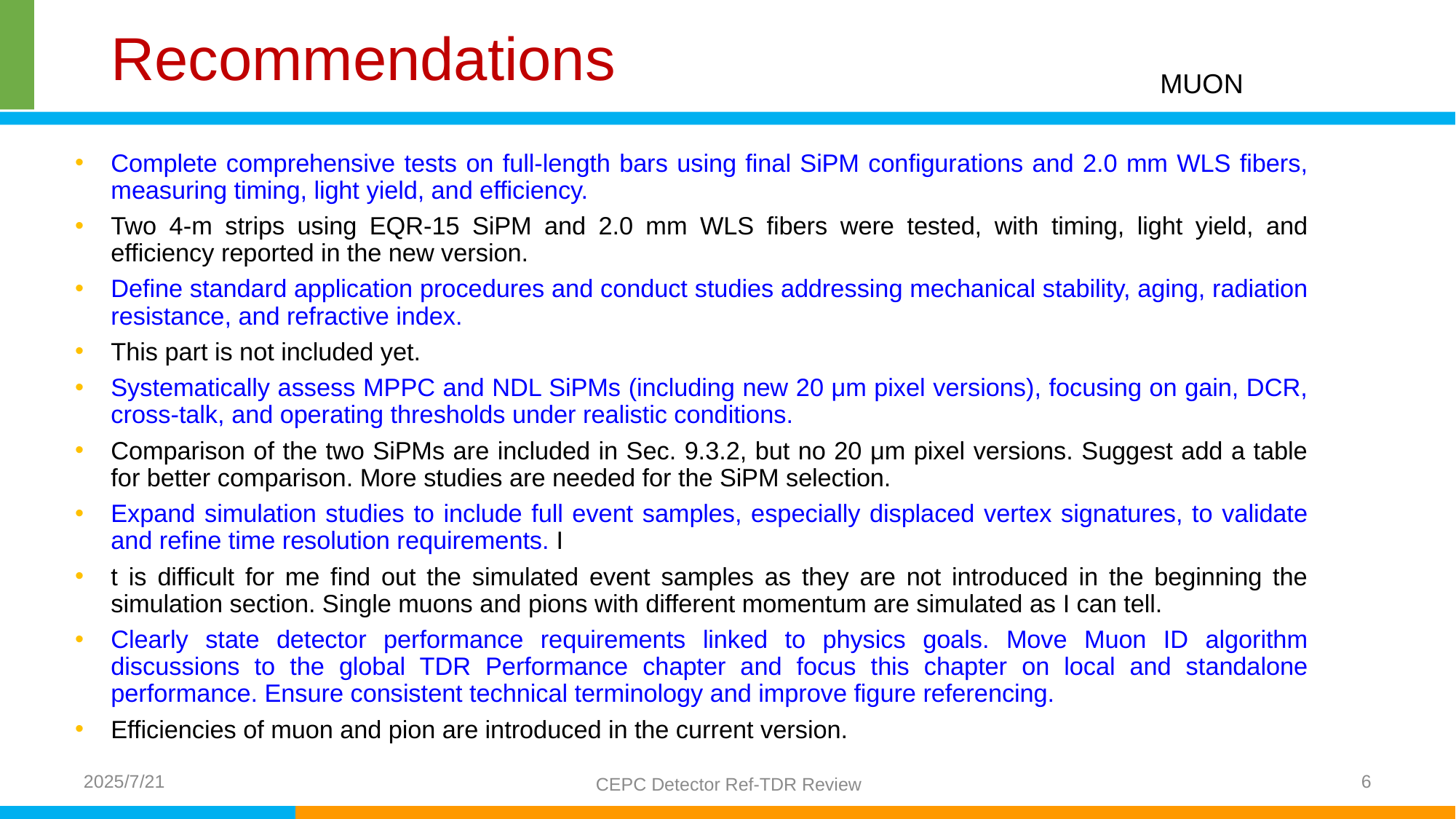

# Recommendations
MUON
Complete comprehensive tests on full-length bars using final SiPM configurations and 2.0 mm WLS fibers, measuring timing, light yield, and efficiency.
Two 4-m strips using EQR-15 SiPM and 2.0 mm WLS fibers were tested, with timing, light yield, and efficiency reported in the new version.
Define standard application procedures and conduct studies addressing mechanical stability, aging, radiation resistance, and refractive index.
This part is not included yet.
Systematically assess MPPC and NDL SiPMs (including new 20 μm pixel versions), focusing on gain, DCR, cross-talk, and operating thresholds under realistic conditions.
Comparison of the two SiPMs are included in Sec. 9.3.2, but no 20 μm pixel versions. Suggest add a table for better comparison. More studies are needed for the SiPM selection.
Expand simulation studies to include full event samples, especially displaced vertex signatures, to validate and refine time resolution requirements. I
t is difficult for me find out the simulated event samples as they are not introduced in the beginning the simulation section. Single muons and pions with different momentum are simulated as I can tell.
Clearly state detector performance requirements linked to physics goals. Move Muon ID algorithm discussions to the global TDR Performance chapter and focus this chapter on local and standalone performance. Ensure consistent technical terminology and improve figure referencing.
Efficiencies of muon and pion are introduced in the current version.